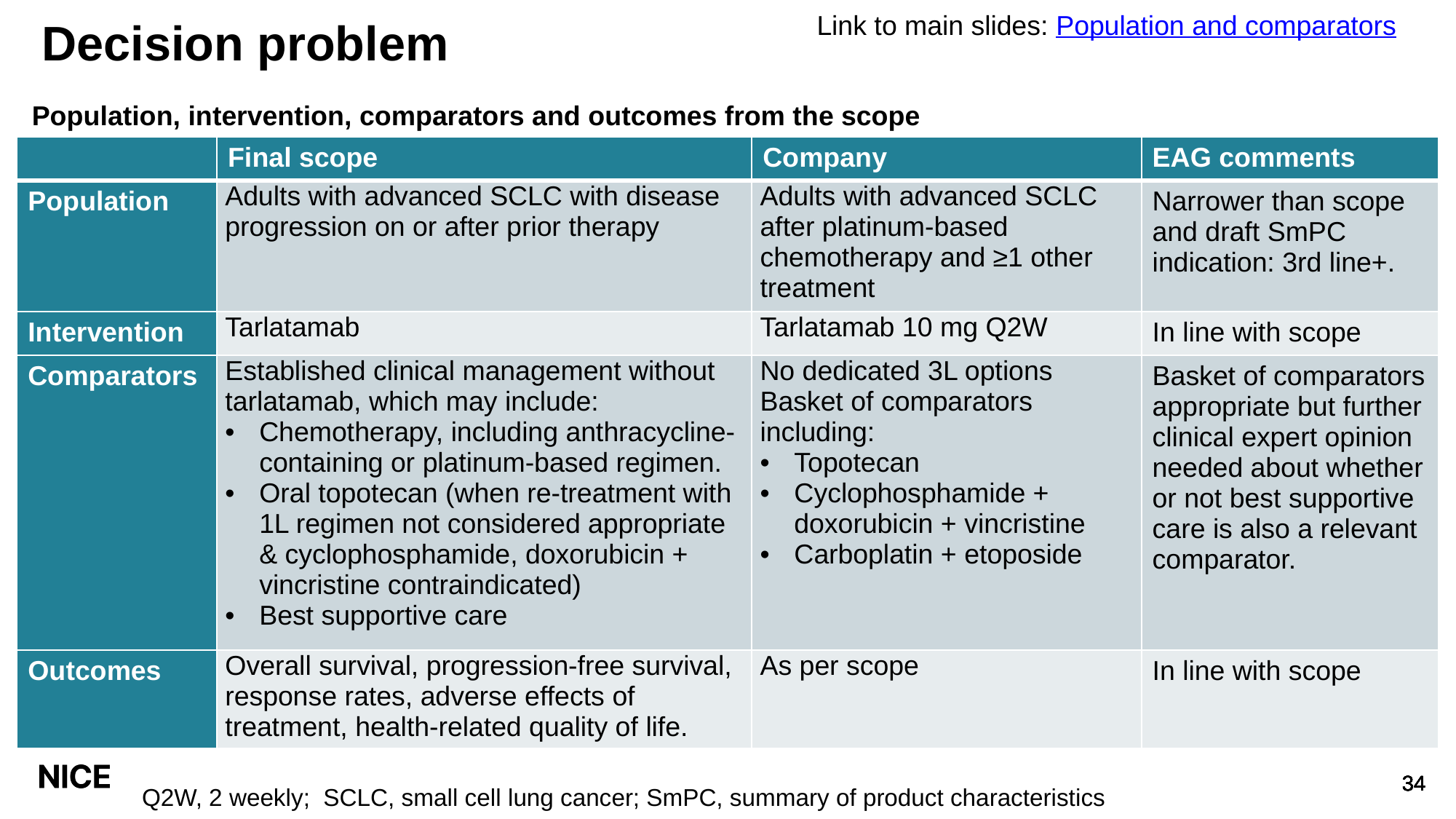

Link to main slides: Population and comparators
# Decision problem
Population, intervention, comparators and outcomes from the scope
|  | Final scope | Company | EAG comments |
| --- | --- | --- | --- |
| Population | Adults with advanced SCLC with disease progression on or after prior therapy | Adults with advanced SCLC after platinum-based chemotherapy and ≥1 other treatment | Narrower than scope and draft SmPC indication: 3rd line+. |
| Intervention | Tarlatamab | Tarlatamab 10 mg Q2W | In line with scope |
| Comparators | Established clinical management without tarlatamab, which may include: Chemotherapy, including anthracycline-containing or platinum-based regimen. Oral topotecan (when re-treatment with 1L regimen not considered appropriate & cyclophosphamide, doxorubicin + vincristine contraindicated) Best supportive care | No dedicated 3L options Basket of comparators including: Topotecan Cyclophosphamide + doxorubicin + vincristine Carboplatin + etoposide | Basket of comparators appropriate but further clinical expert opinion needed about whether or not best supportive care is also a relevant comparator. |
| Outcomes | Overall survival, progression-free survival, response rates, adverse effects of treatment, health-related quality of life. | As per scope | In line with scope |
Q2W, 2 weekly;  SCLC, small cell lung cancer; SmPC, summary of product characteristics